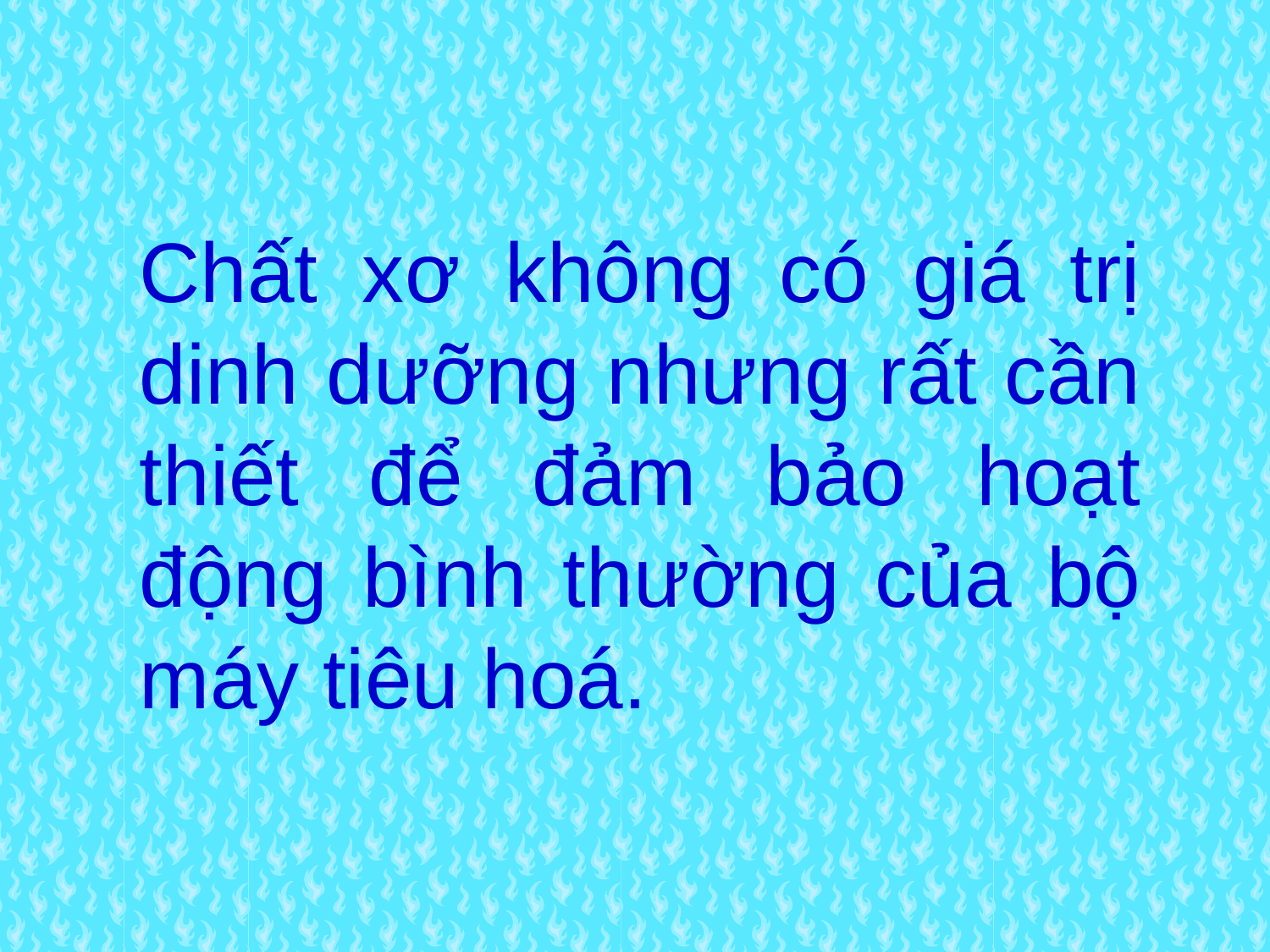

Chất xơ không có giá trị dinh dưỡng nhưng rất cần thiết để đảm bảo hoạt động bình thường của bộ máy tiêu hoá.